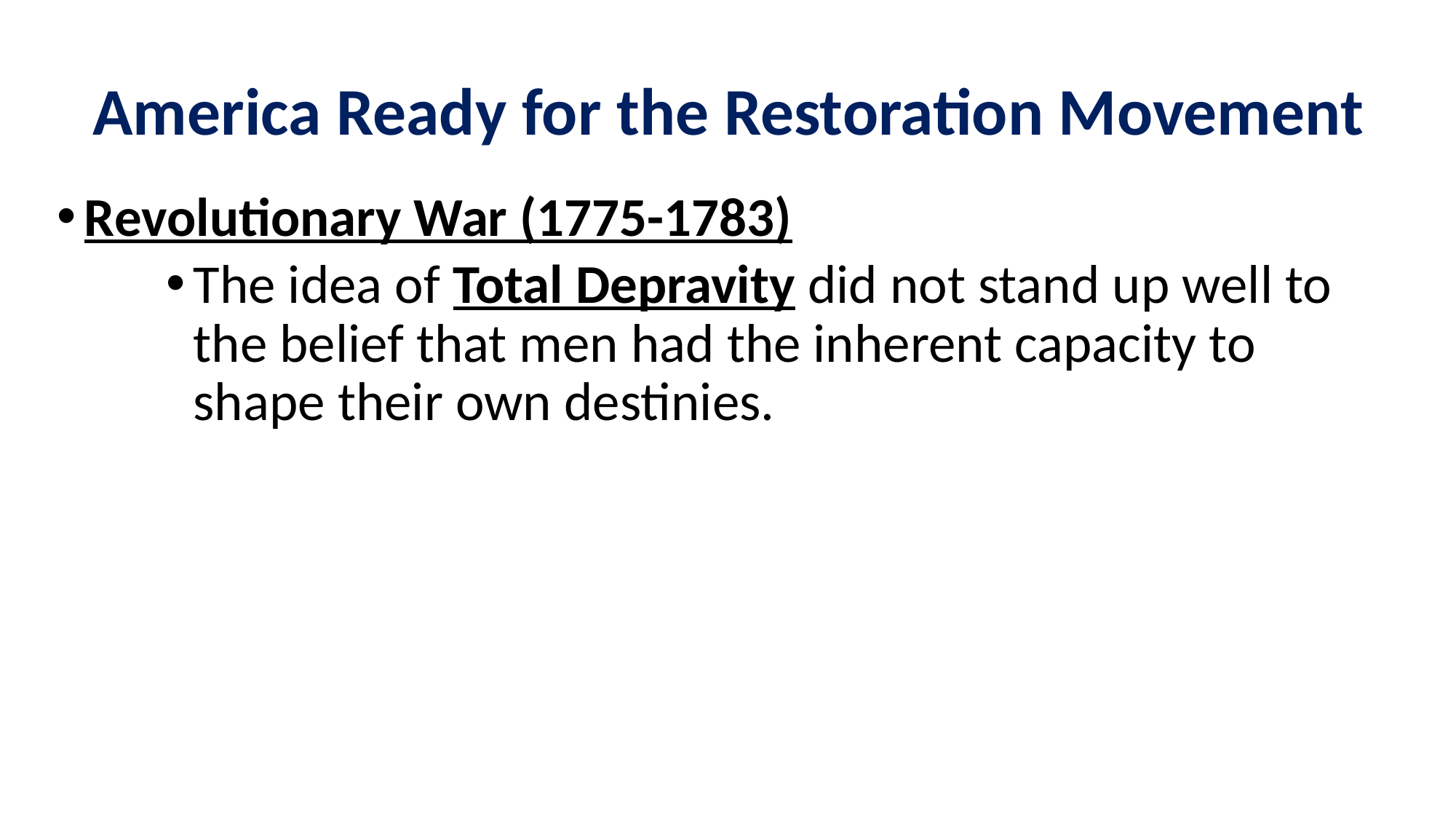

# America Ready for the Restoration Movement
Revolutionary War (1775-1783)
The idea of Total Depravity did not stand up well to the belief that men had the inherent capacity to shape their own destinies.